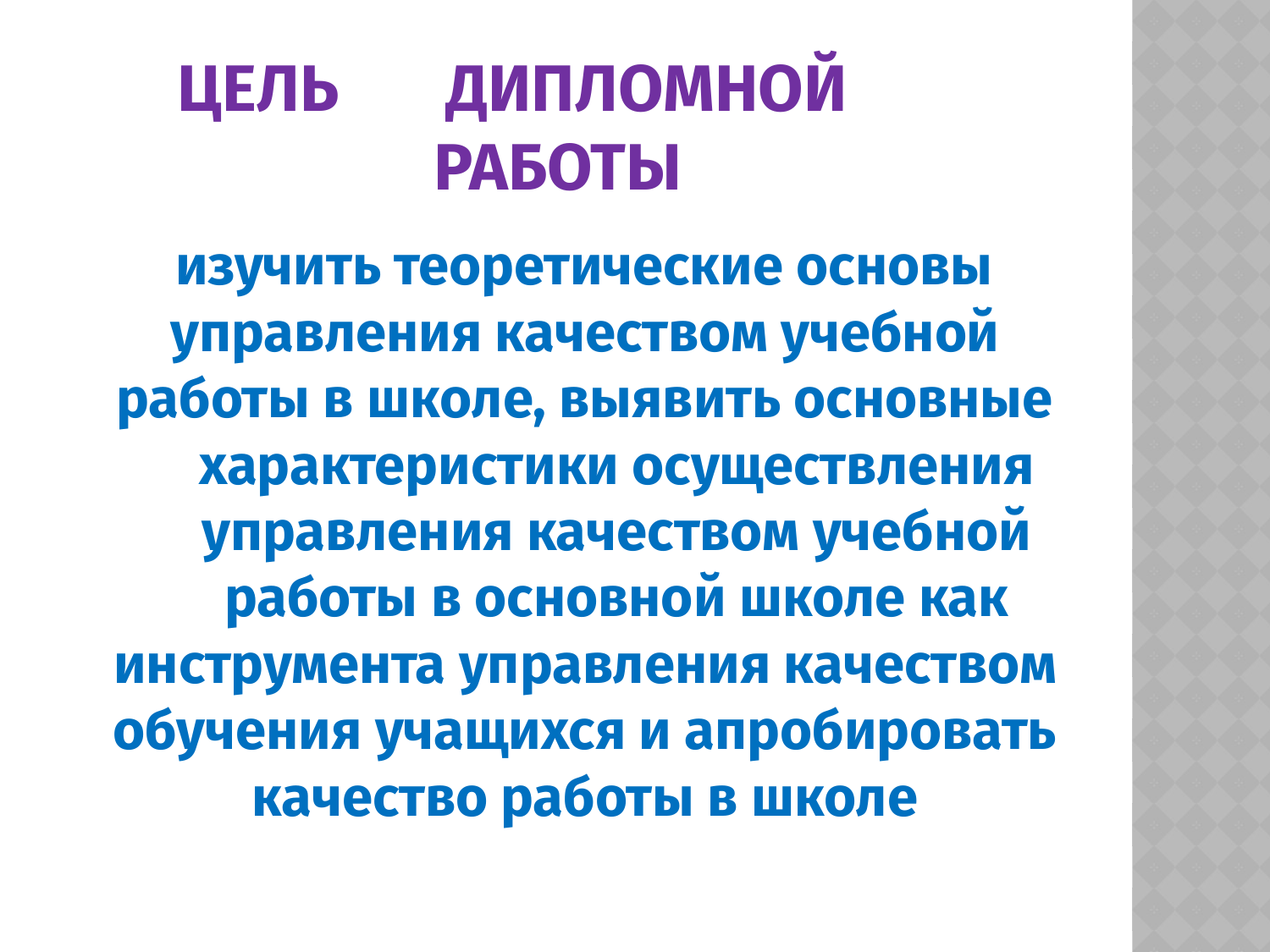

# Цель ᅟдипломной ᅟработы
   изучить теоретические основы управления качеством учебной работы в школе, выявить основные ᅟхарактеристики осуществления ᅟуправления качеством учебной ᅟработы в основной школе как инструмента управления качеством обучения учащихся и апробировать качество работы в школе